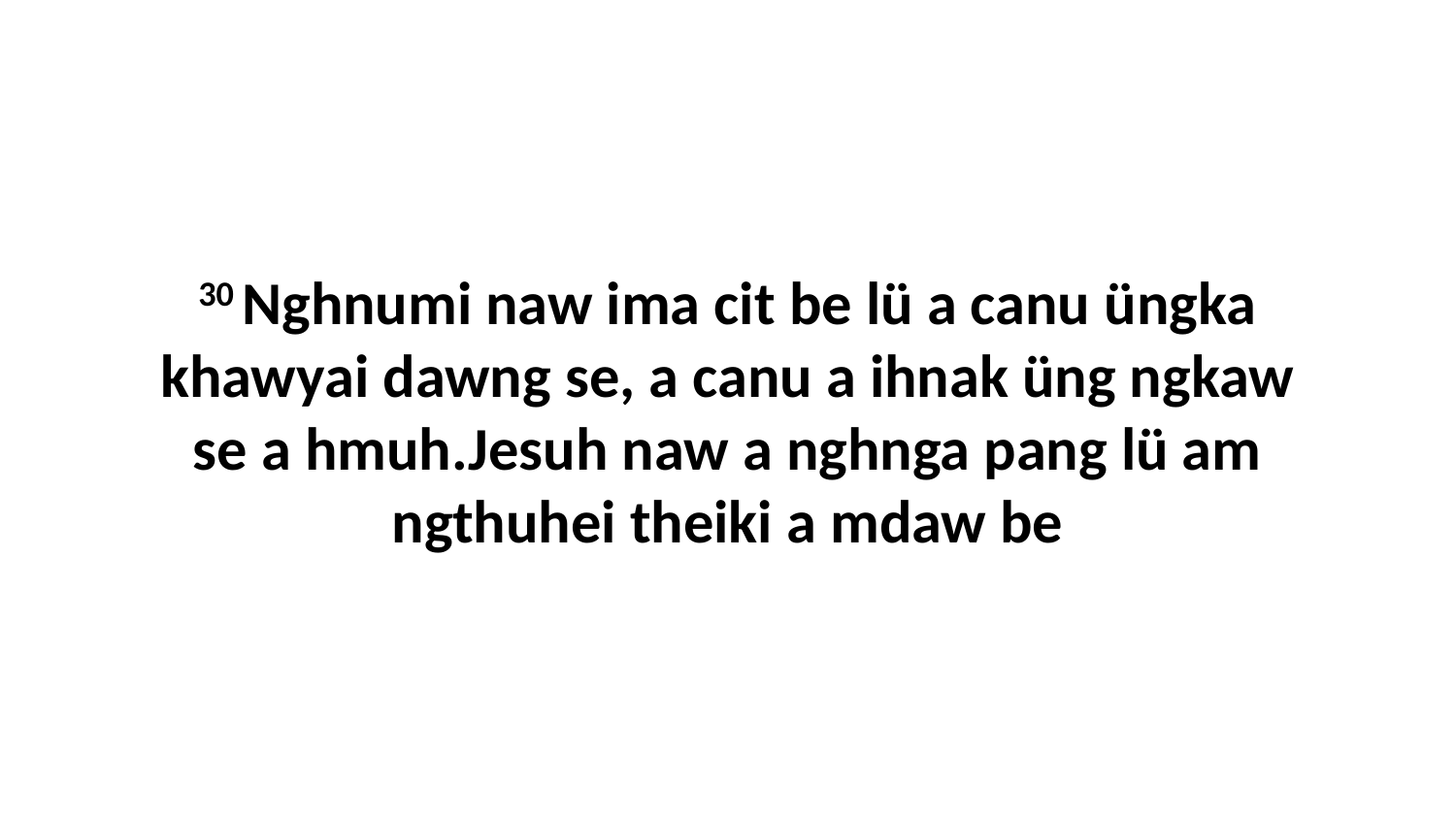

30 Nghnumi naw ima cit be lü a canu üngka khawyai dawng se, a canu a ihnak üng ngkaw se a hmuh.Jesuh naw a nghnga pang lü am ngthuhei theiki a mdaw be